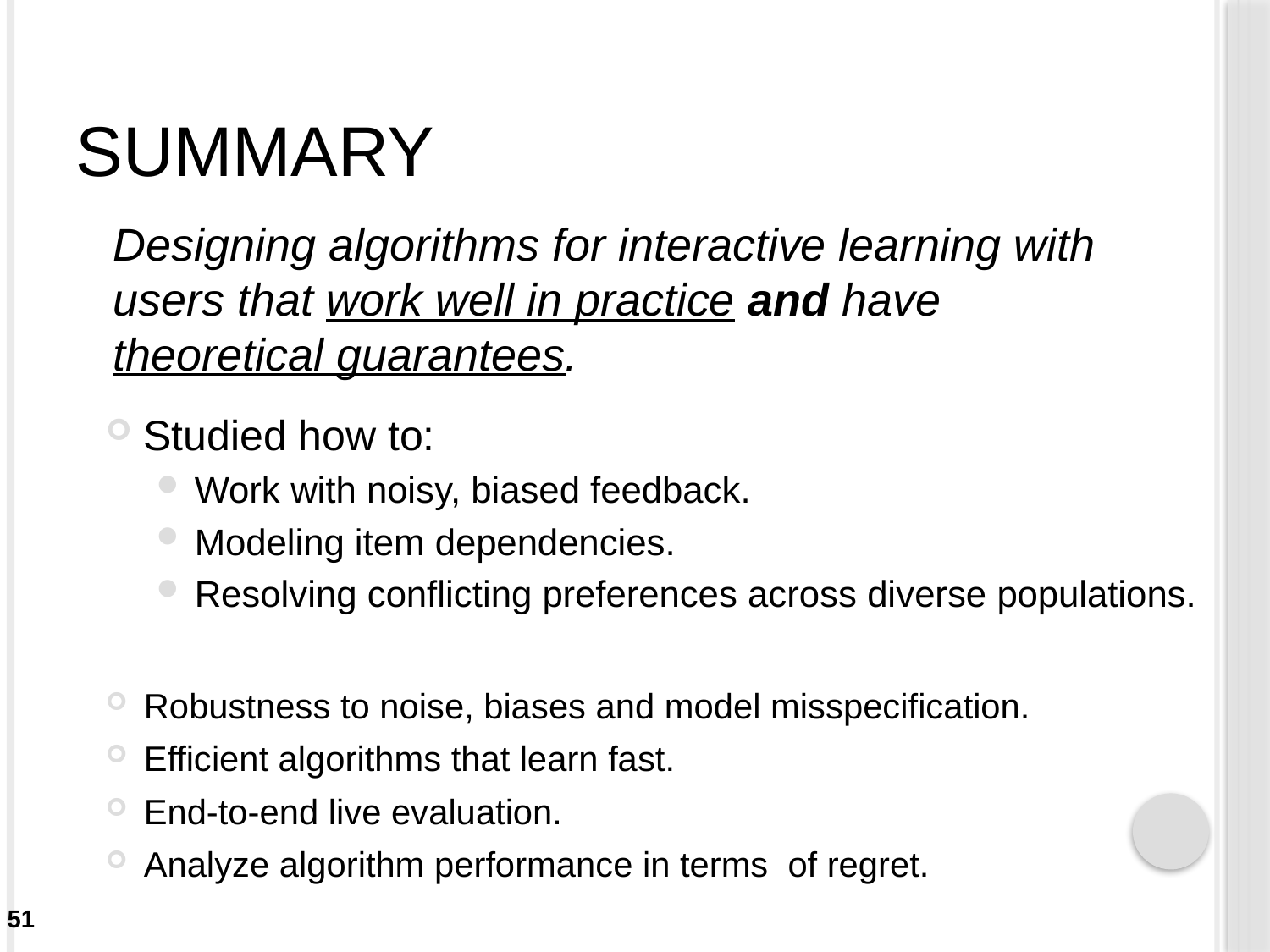

# Summary
Designing algorithms for interactive learning with users that work well in practice and have theoretical guarantees.
Studied how to:
Work with noisy, biased feedback.
Modeling item dependencies.
Resolving conflicting preferences across diverse populations.

Robustness to noise, biases and model misspecification.
Efficient algorithms that learn fast.
End-to-end live evaluation.
Analyze algorithm performance in terms  of regret.